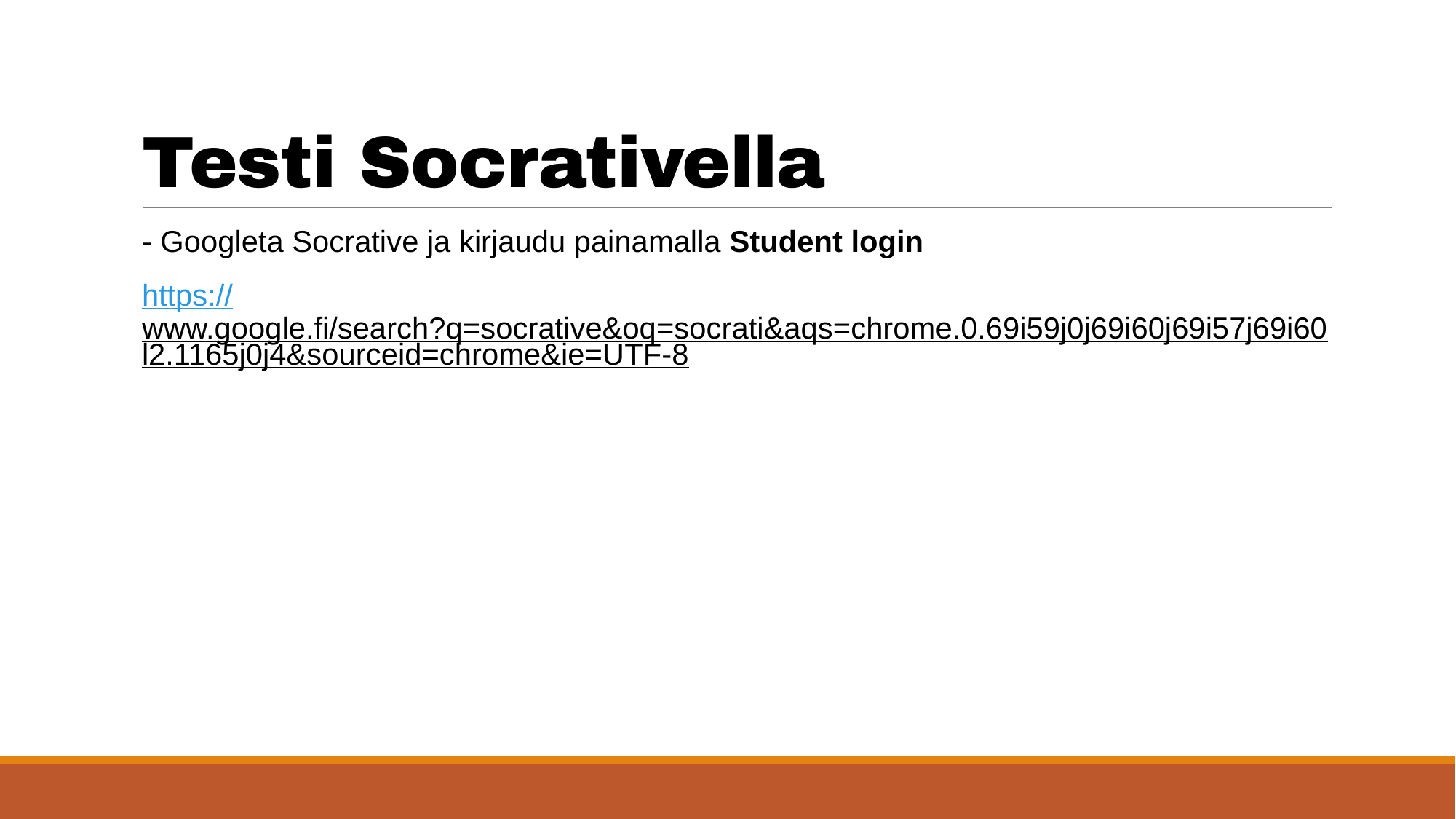

# Testi Socrativella
- Googleta Socrative ja kirjaudu painamalla Student login
https://www.google.fi/search?q=socrative&oq=socrati&aqs=chrome.0.69i59j0j69i60j69i57j69i60l2.1165j0j4&sourceid=chrome&ie=UTF-8